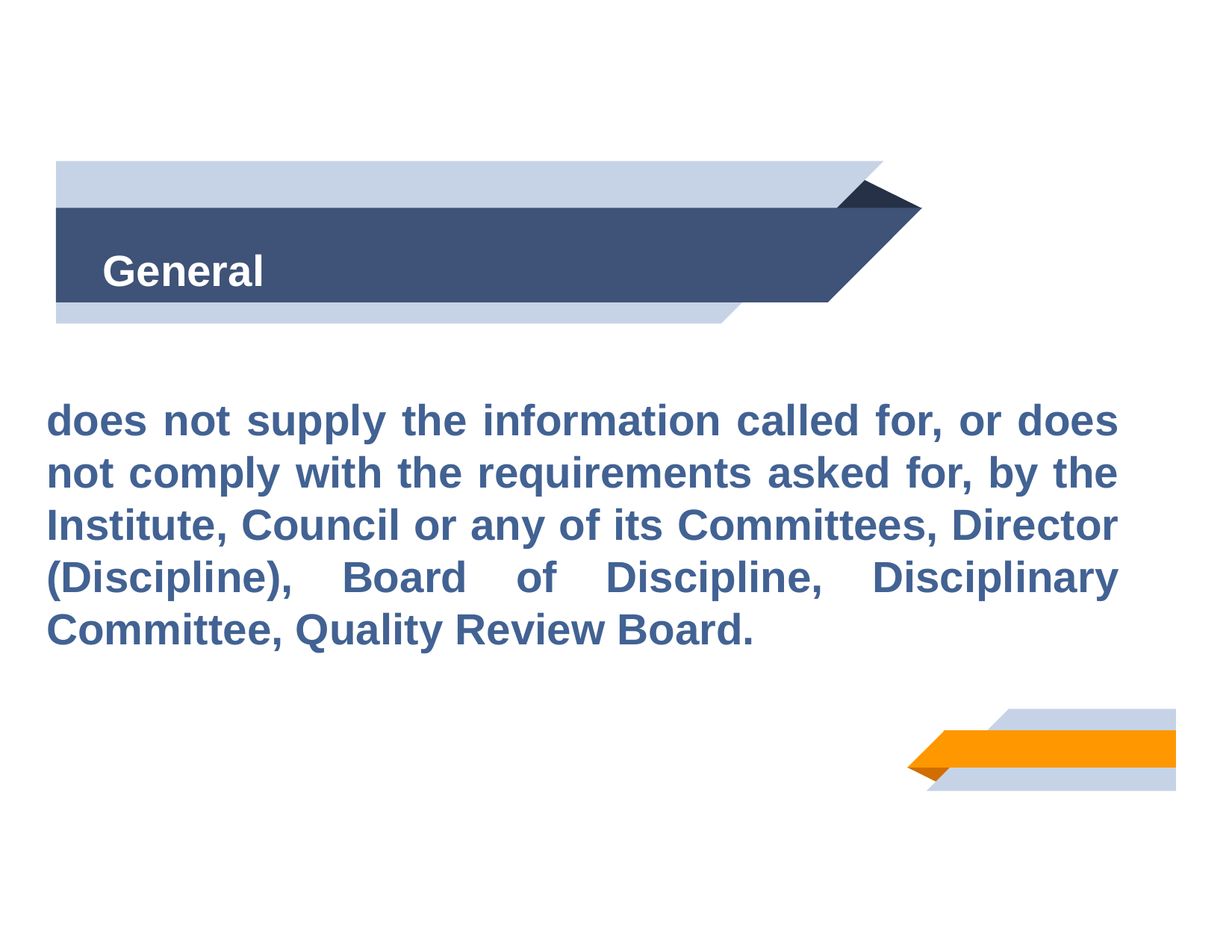

# General

does not supply the information called for, or does not comply with the requirements asked for, by the Institute, Council or any of its Committees, Director (Discipline), Board of Discipline, Disciplinary Committee, Quality Review Board.